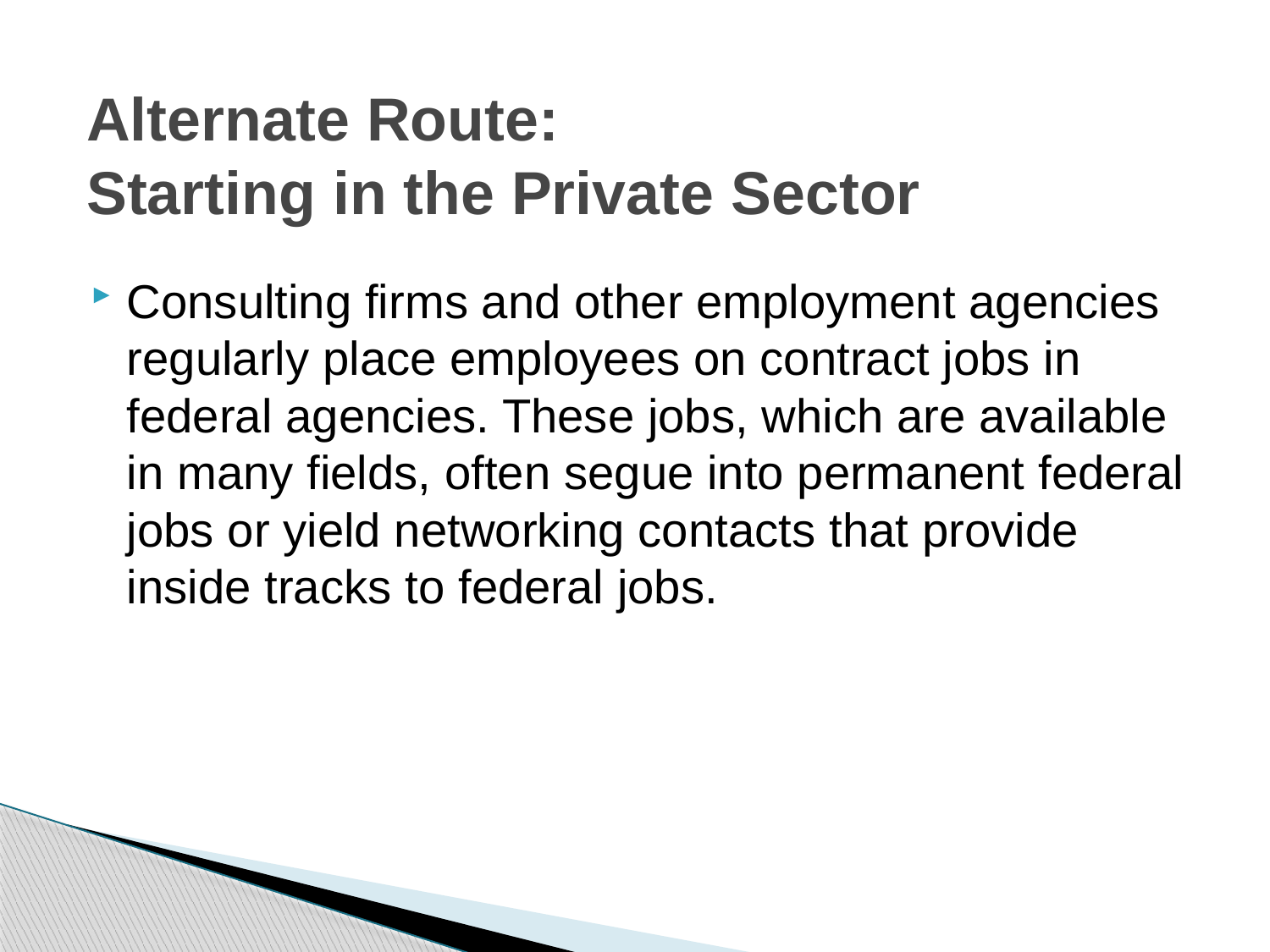

# Alternate Route: Starting in the Private Sector
Consulting firms and other employment agencies regularly place employees on contract jobs in federal agencies. These jobs, which are available in many fields, often segue into permanent federal jobs or yield networking contacts that provide inside tracks to federal jobs.